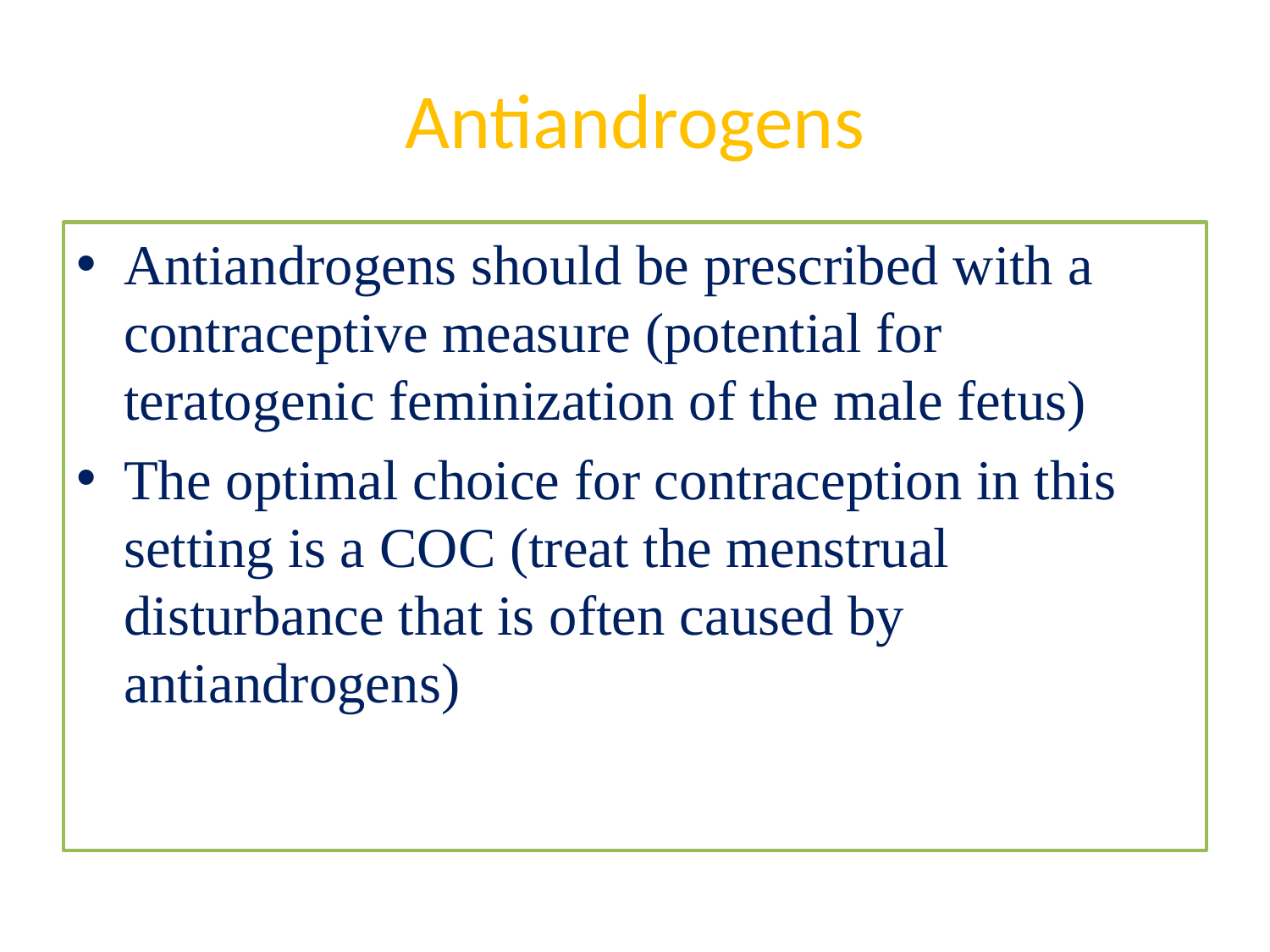

# Antiandrogens
Antiandrogens should be prescribed with a contraceptive measure (potential for teratogenic feminization of the male fetus)
The optimal choice for contraception in this setting is a COC (treat the menstrual disturbance that is often caused by antiandrogens)